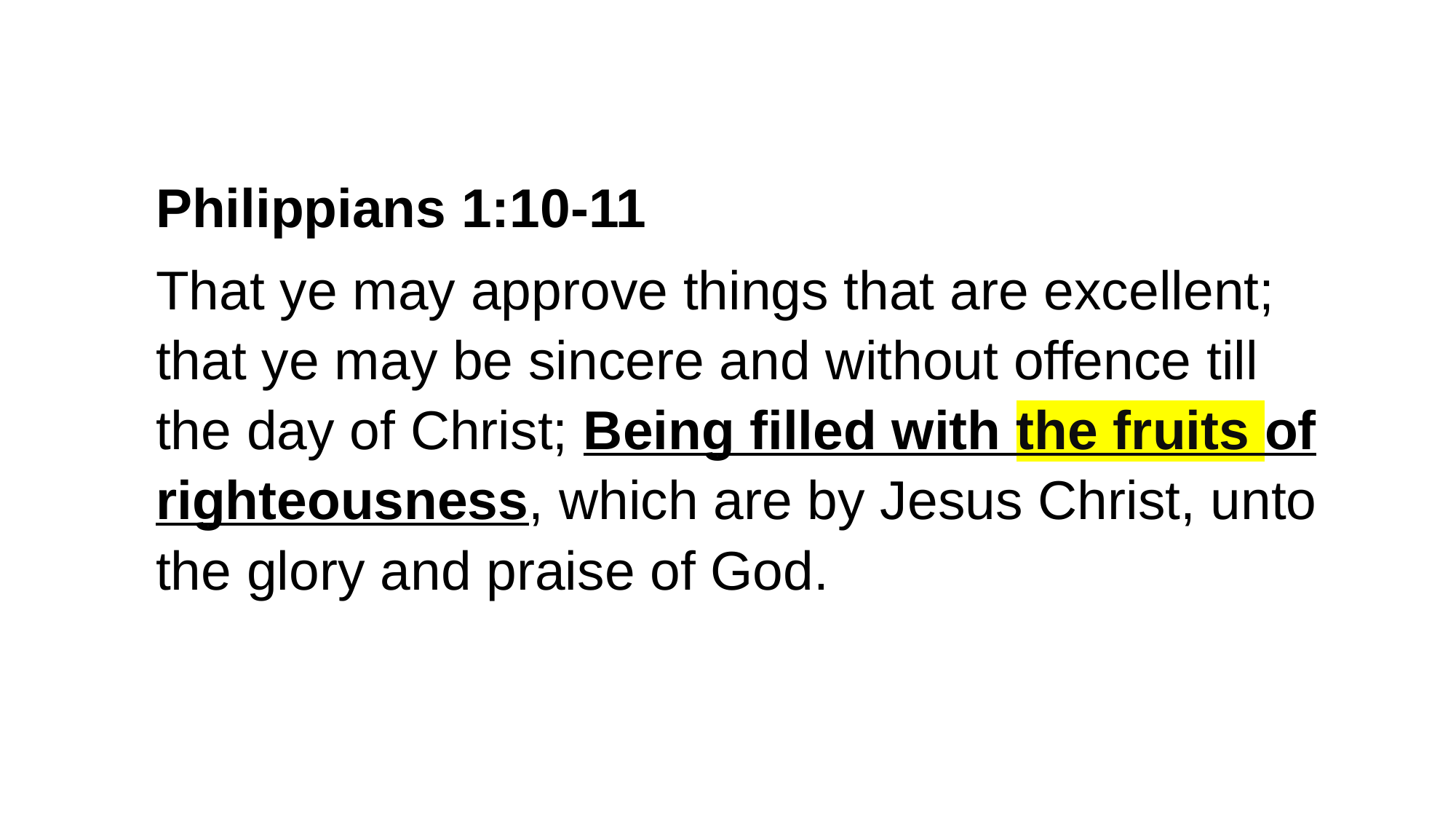

Philippians 1:10-11
That ye may approve things that are excellent; that ye may be sincere and without offence till the day of Christ; Being filled with the fruits of righteousness, which are by Jesus Christ, unto the glory and praise of God.